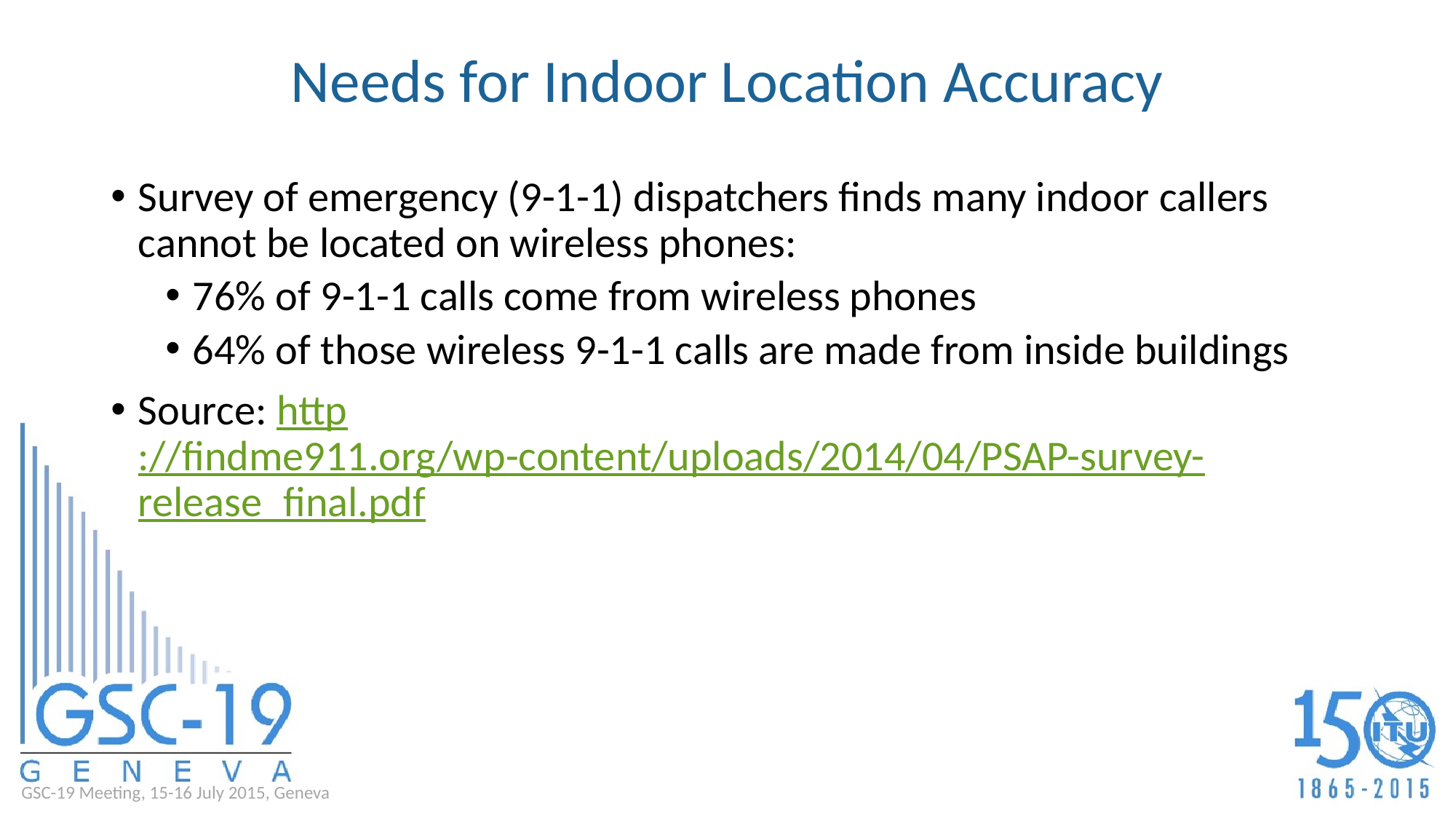

# Needs for Indoor Location Accuracy
Survey of emergency (9-1-1) dispatchers finds many indoor callers cannot be located on wireless phones:
76% of 9-1-1 calls come from wireless phones
64% of those wireless 9-1-1 calls are made from inside buildings
Source: http://findme911.org/wp-content/uploads/2014/04/PSAP-survey-release_final.pdf